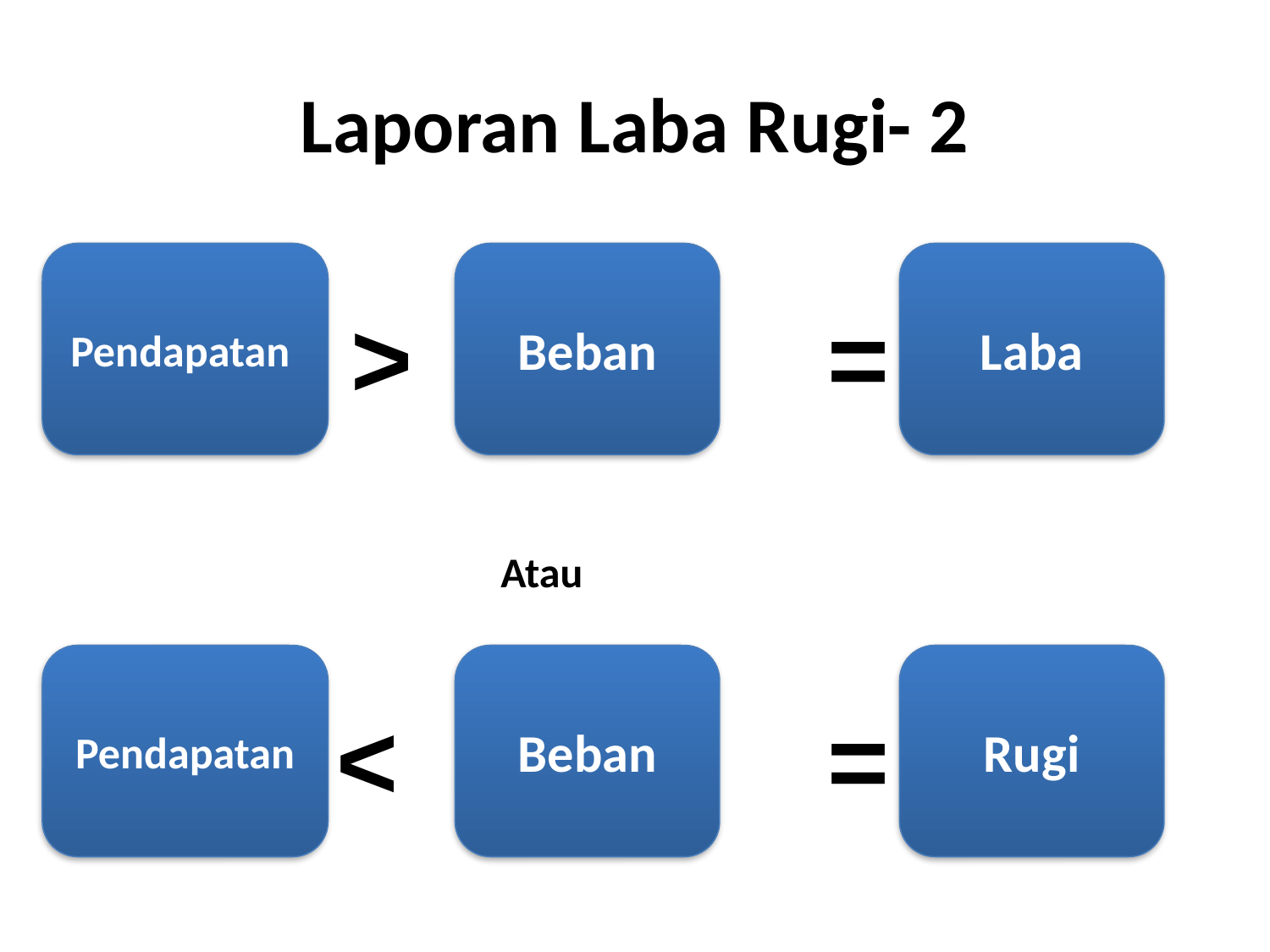

# Laporan Laba Rugi- 2
Pendapatan
Beban
Laba
>
=
Atau
Pendapatan
Beban
Rugi
<
=